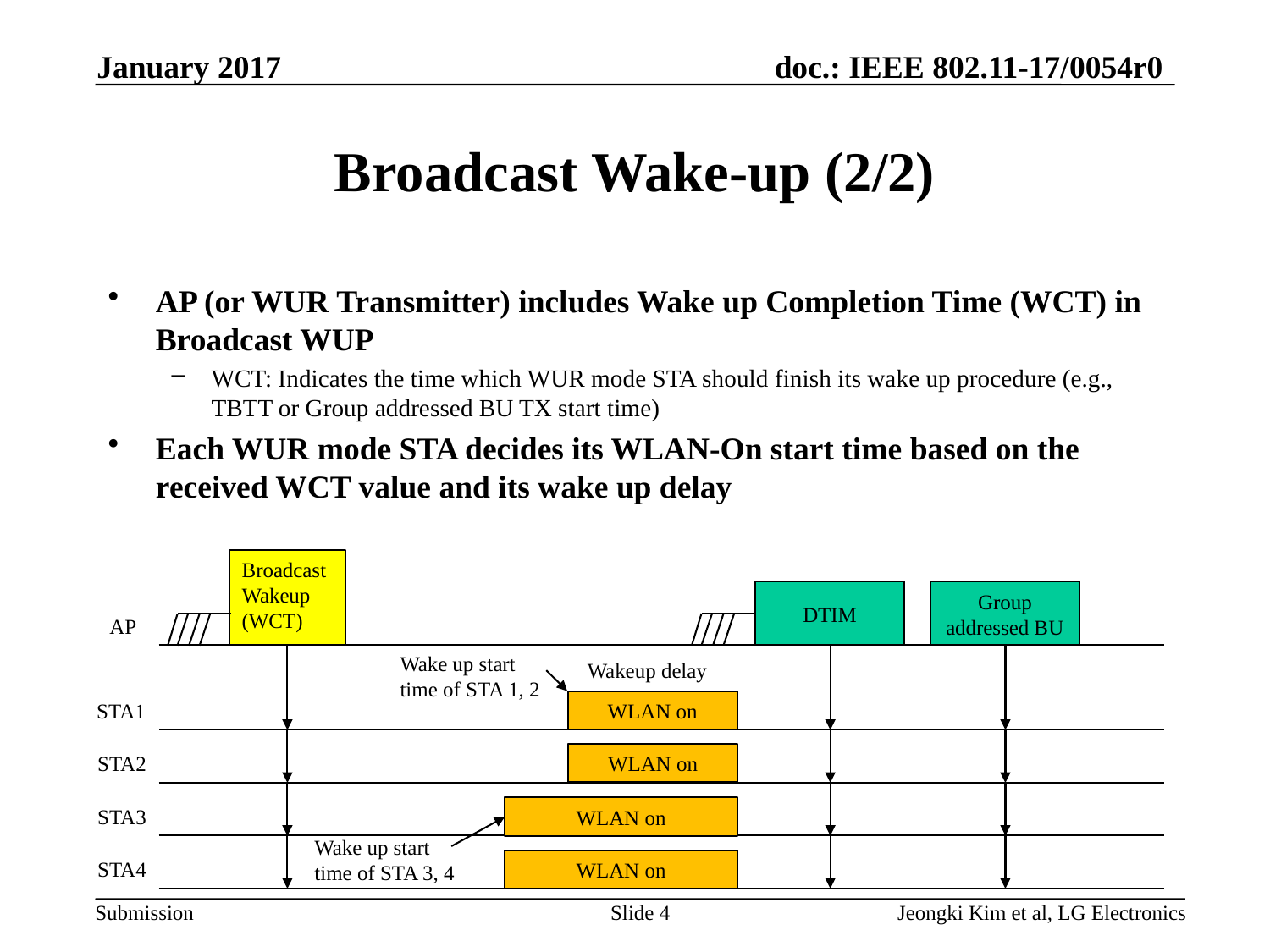

January 2017
# Broadcast Wake-up (2/2)
AP (or WUR Transmitter) includes Wake up Completion Time (WCT) in Broadcast WUP
WCT: Indicates the time which WUR mode STA should finish its wake up procedure (e.g., TBTT or Group addressed BU TX start time)
Each WUR mode STA decides its WLAN-On start time based on the received WCT value and its wake up delay
Broadcast Wakeup
(WCT)
DTIM
Group addressed BU
AP
Wake up start time of STA 1, 2
Wakeup delay
STA1
WLAN on
WLAN on
STA2
STA3
WLAN on
Wake up start time of STA 3, 4
STA4
WLAN on
Slide 4
Jeongki Kim et al, LG Electronics